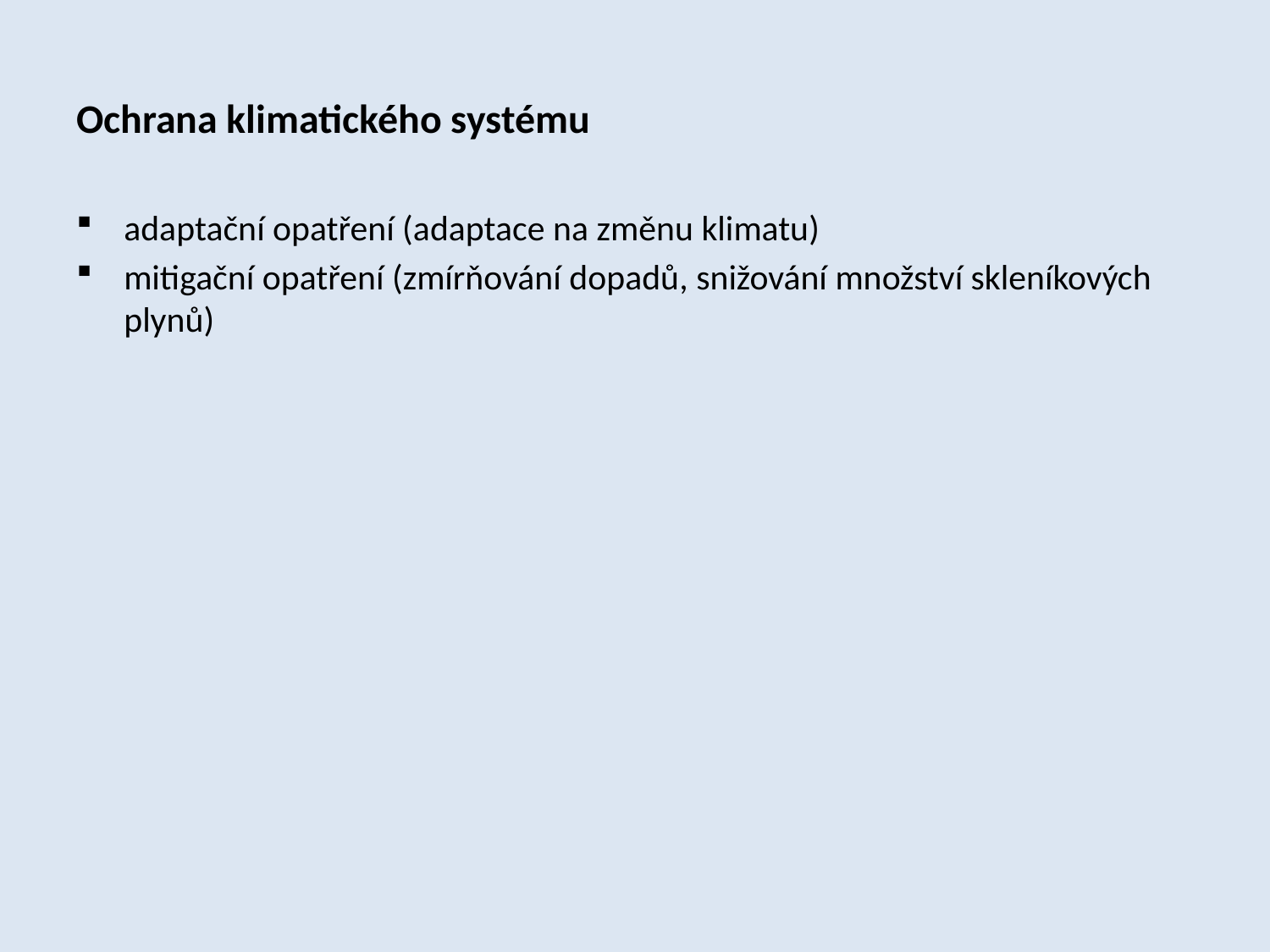

Ochrana klimatického systému

adaptační opatření (adaptace na změnu klimatu)
mitigační opatření (zmírňování dopadů, snižování množství skleníkových plynů)